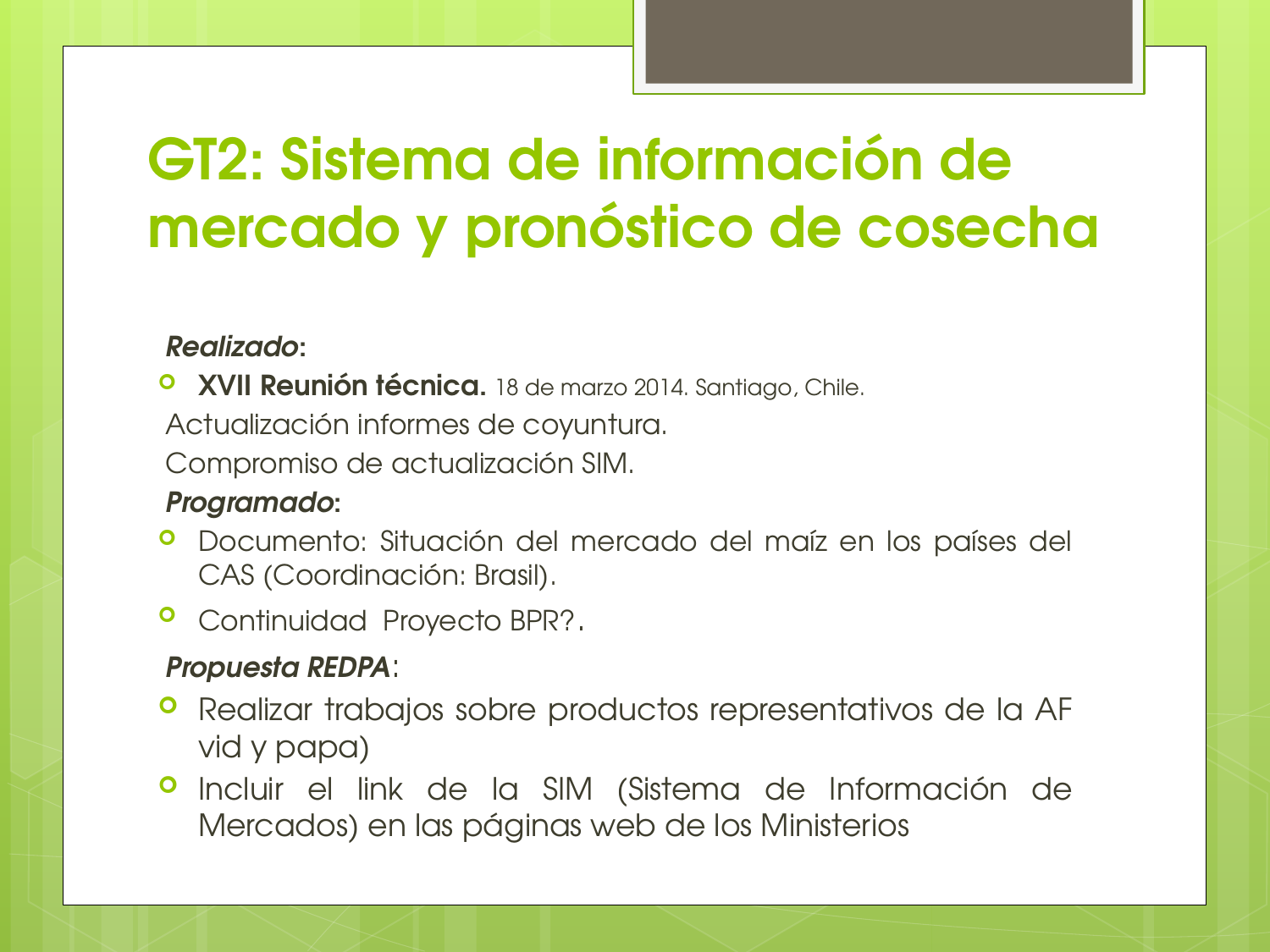

# GT2: Sistema de información de mercado y pronóstico de cosecha
Realizado:
XVII Reunión técnica. 18 de marzo 2014. Santiago, Chile.
Actualización informes de coyuntura.
Compromiso de actualización SIM.
Programado:
Documento: Situación del mercado del maíz en los países del CAS (Coordinación: Brasil).
Continuidad  Proyecto BPR?.
Propuesta REDPA:
Realizar trabajos sobre productos representativos de la AF vid y papa)
Incluir el link de la SIM (Sistema de Información de Mercados) en las páginas web de los Ministerios